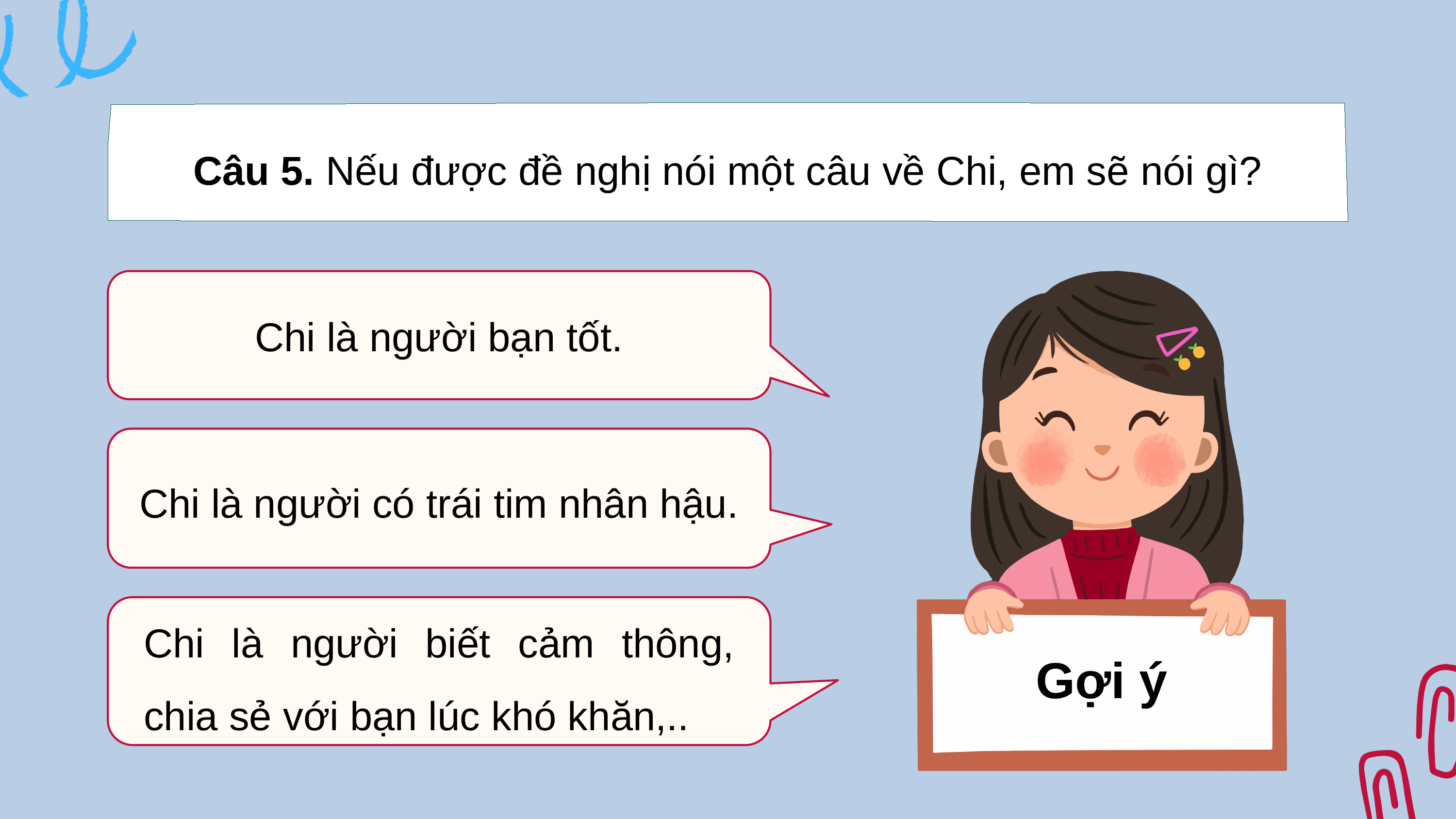

Câu 5. Nếu được đề nghị nói một câu về Chi, em sẽ nói gì?
Chi là người bạn tốt.

Gợi ý
Chi là người có trái tim nhân hậu.
Chi là người biết cảm thông, chia sẻ với bạn lúc khó khăn,..